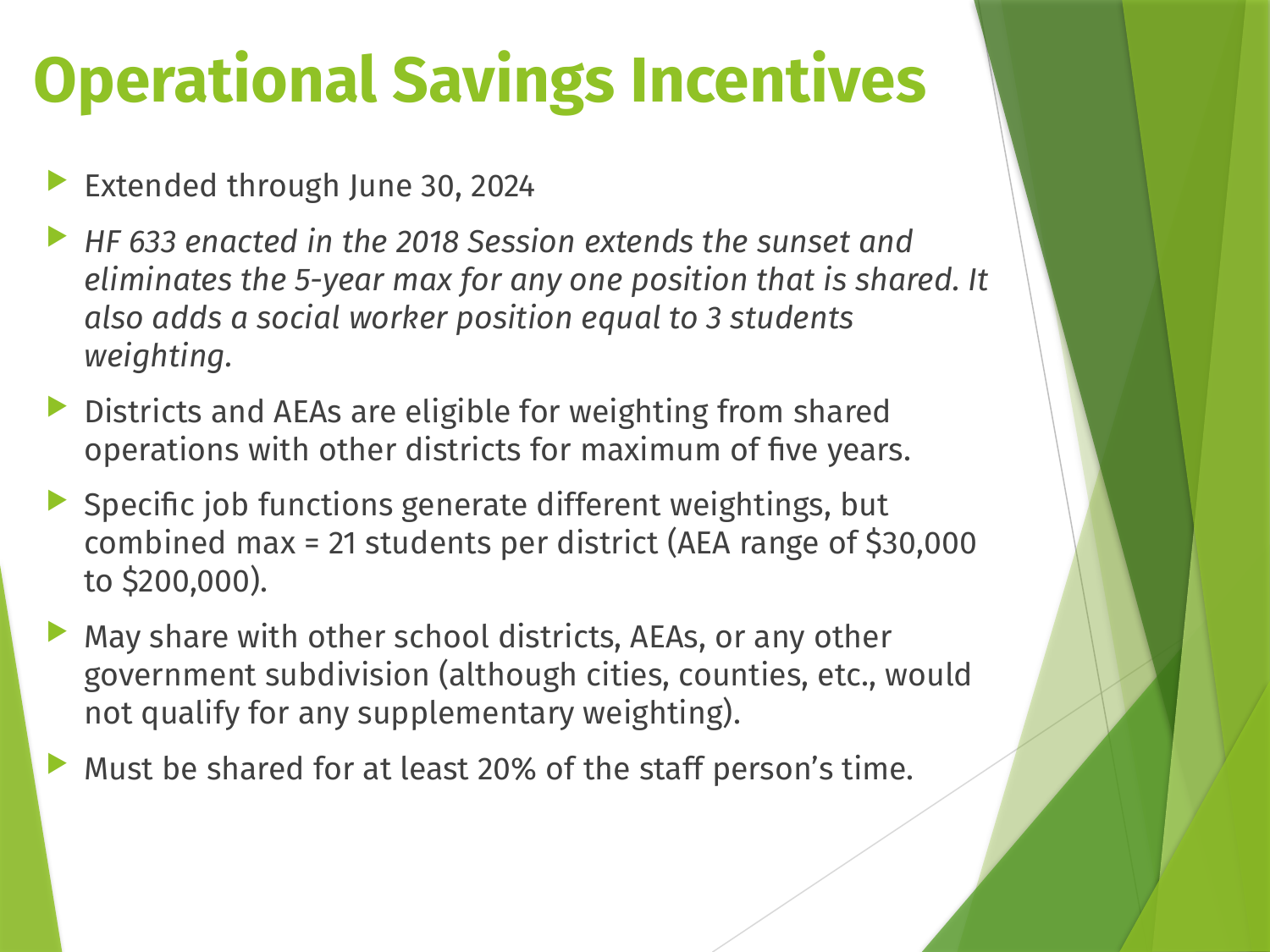

# Operational Savings Incentives
Extended through June 30, 2024
HF 633 enacted in the 2018 Session extends the sunset and eliminates the 5-year max for any one position that is shared. It also adds a social worker position equal to 3 students weighting.
Districts and AEAs are eligible for weighting from shared operations with other districts for maximum of five years.
Specific job functions generate different weightings, but combined max = 21 students per district (AEA range of $30,000 to $200,000).
May share with other school districts, AEAs, or any other government subdivision (although cities, counties, etc., would not qualify for any supplementary weighting).
Must be shared for at least 20% of the staff person’s time.